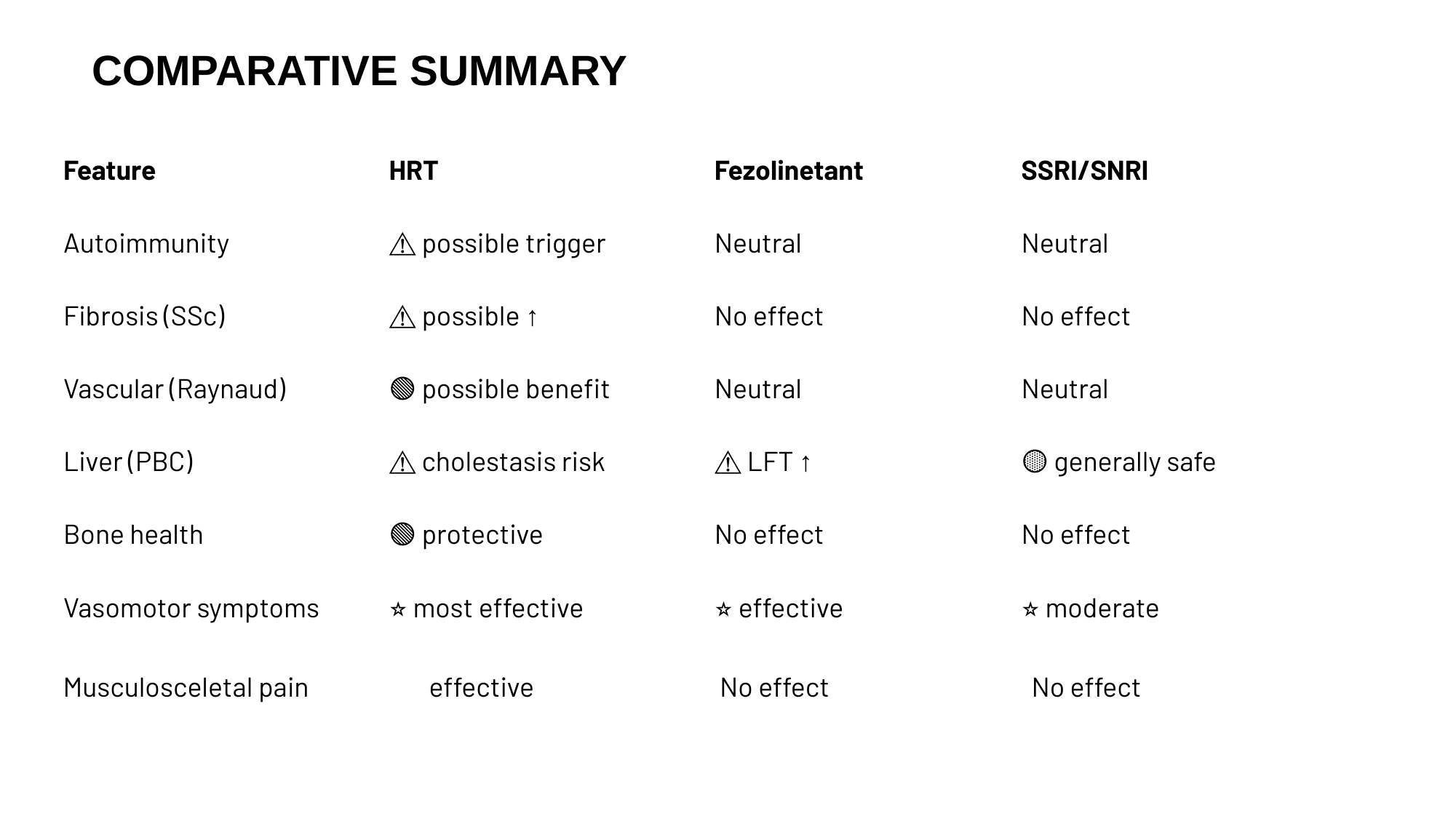

COMPARATIVE SUMMARY

| Feature | HRT | Fezolinetant | SSRI/SNRI |
| --- | --- | --- | --- |
| Autoimmunity | ⚠️ possible trigger | Neutral | Neutral |
| Fibrosis (SSc) | ⚠️ possible ↑ | No effect | No effect |
| Vascular (Raynaud) | 🟢 possible benefit | Neutral | Neutral |
| Liver (PBC) | ⚠️ cholestasis risk | ⚠️ LFT ↑ | 🟡 generally safe |
| Bone health | 🟢 protective | No effect | No effect |
| Vasomotor symptoms | ⭐ most effective | ⭐ effective | ⭐ moderate |
Musculosceletal pain                      effective                                  No effect                                     No effect